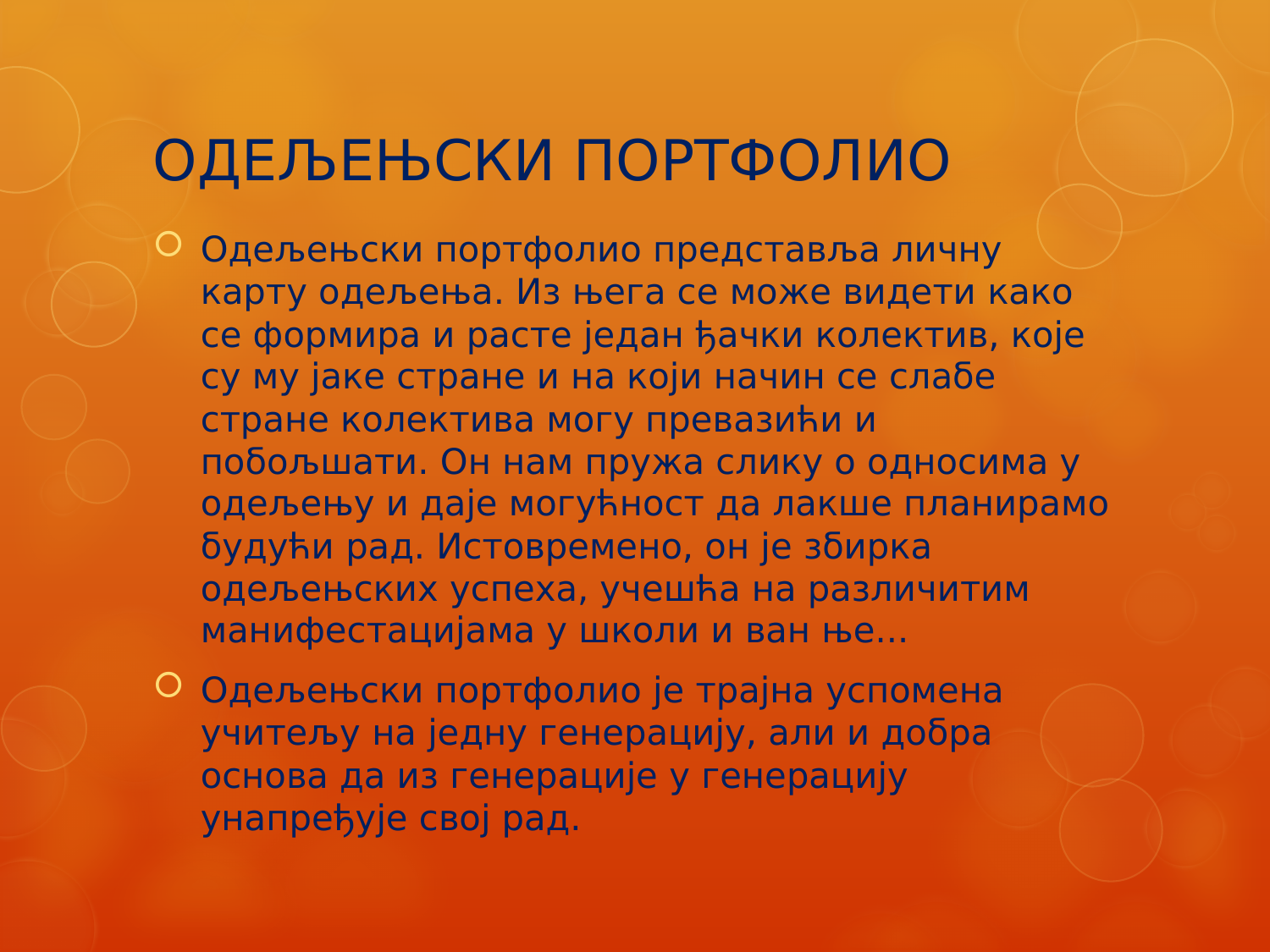

# ОДЕЉЕЊСКИ ПОРТФОЛИО
Одељењски портфолио представља личну карту одељења. Из њега се може видети како се формира и расте један ђачки колектив, које су му јаке стране и на који начин се слабе стране колектива могу превазићи и побољшати. Он нам пружа слику о односима у одељењу и даје могућност да лакше планирамо будући рад. Истовремено, он је збирка одељењских успеха, учешћа на различитим манифестацијама у школи и ван ње...
Одељењски портфолио је трајна успомена учитељу на једну генерацију, али и добра основа да из генерације у генерацију унапређује свој рад.